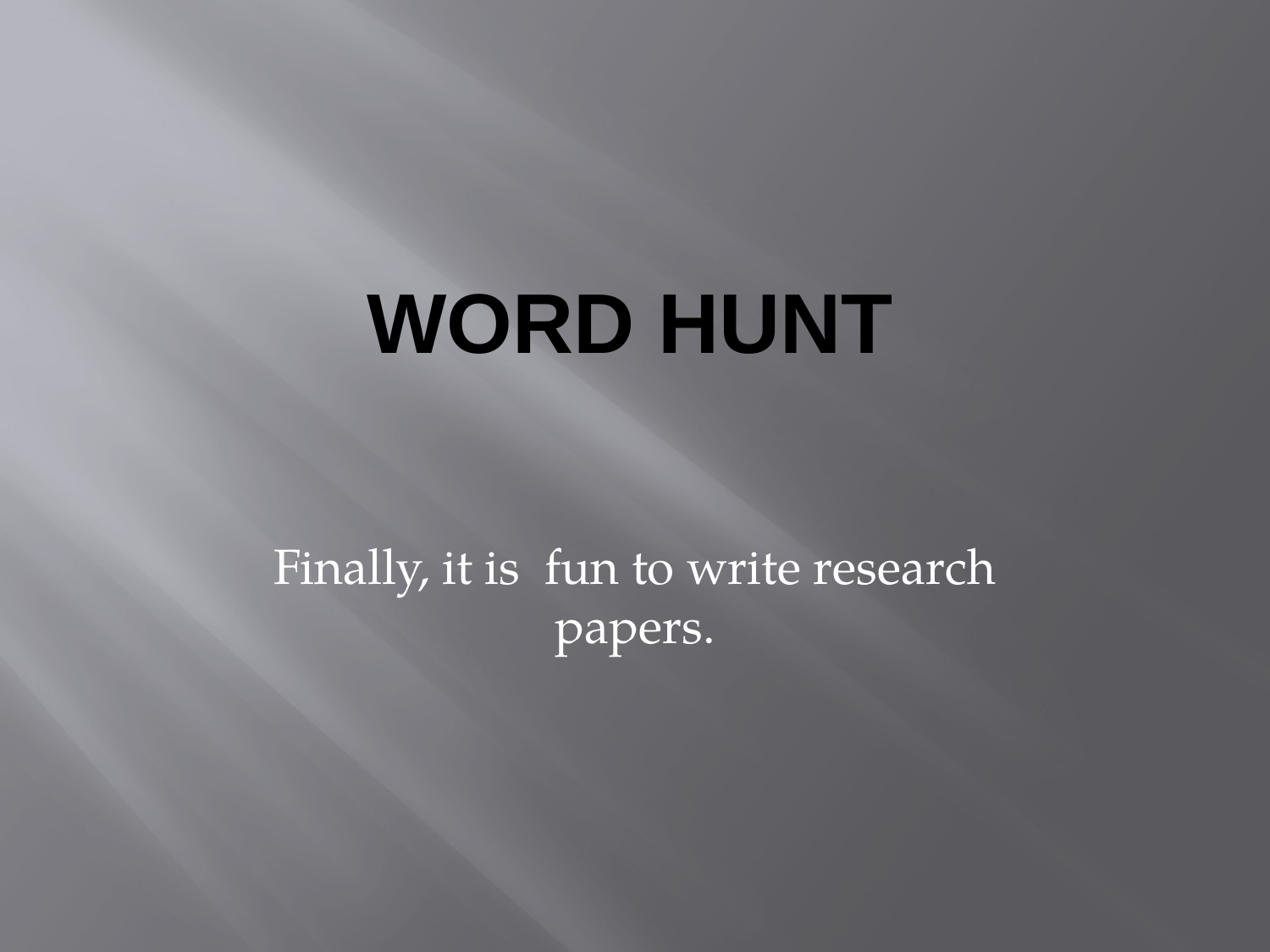

# Word Hunt
Finally, it is  fun to write research papers.